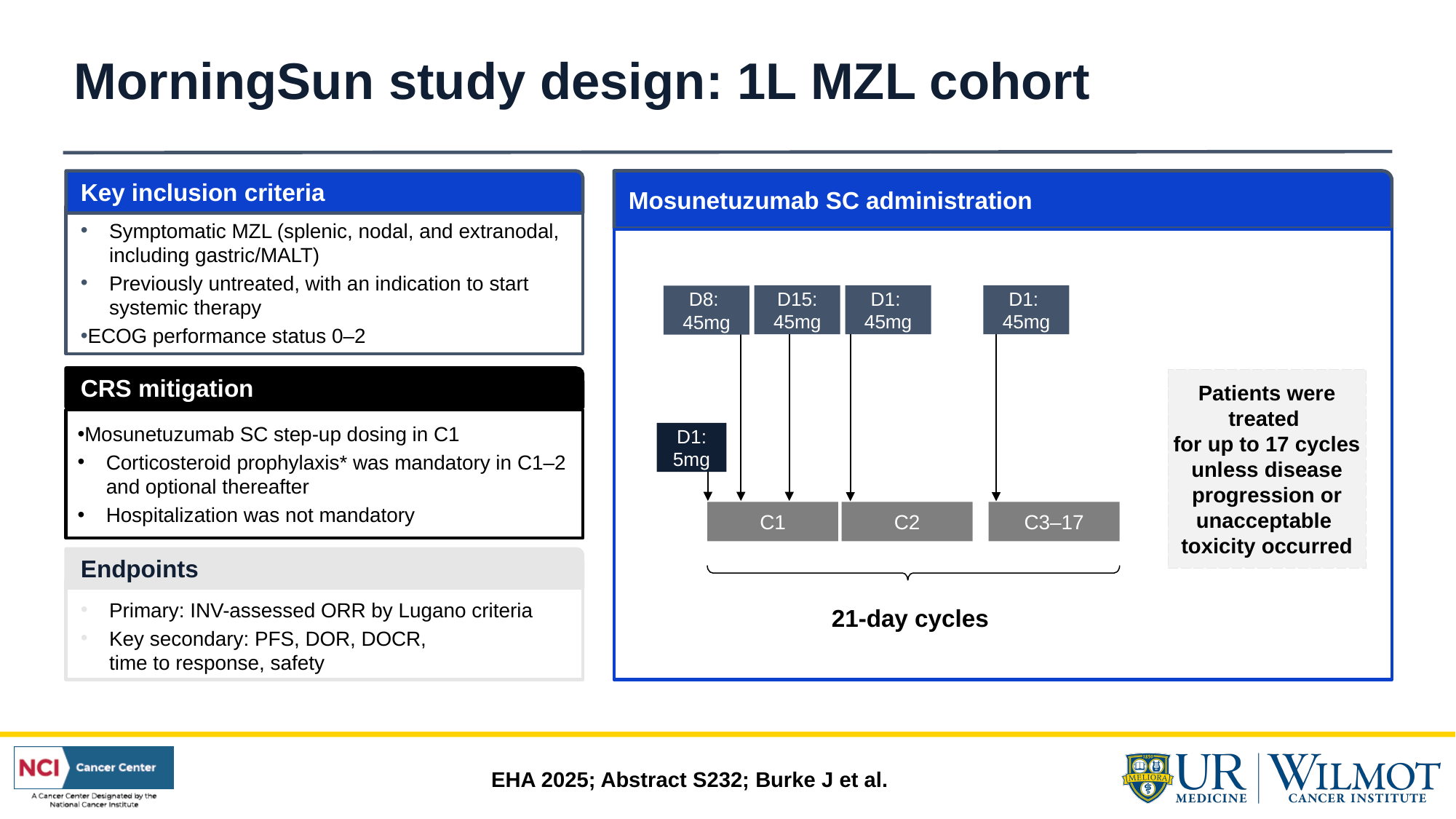

# MorningSun study design: 1L MZL cohort
Mosunetuzumab SC administration
Key inclusion criteria
Symptomatic MZL (splenic, nodal, and extranodal, including gastric/MALT)
Previously untreated, with an indication to start systemic therapy
ECOG performance status 0–2

D15: 45mg
D1:
45mg
D1:
45mg
D8:
45mg

Patients were treated
for up to 17 cycles unless disease progression or unacceptable
toxicity occurred
D1: 5mg
C1
C2
C3‒17
21-day cycles
CRS mitigation
Mosunetuzumab SC step-up dosing in C1
Corticosteroid prophylaxis* was mandatory in C1–2 and optional thereafter
Hospitalization was not mandatory
Endpoints
Primary: INV-assessed ORR by Lugano criteria
Key secondary: PFS, DOR, DOCR,
time to response, safety
EHA 2025; Abstract S232; Burke J et al.